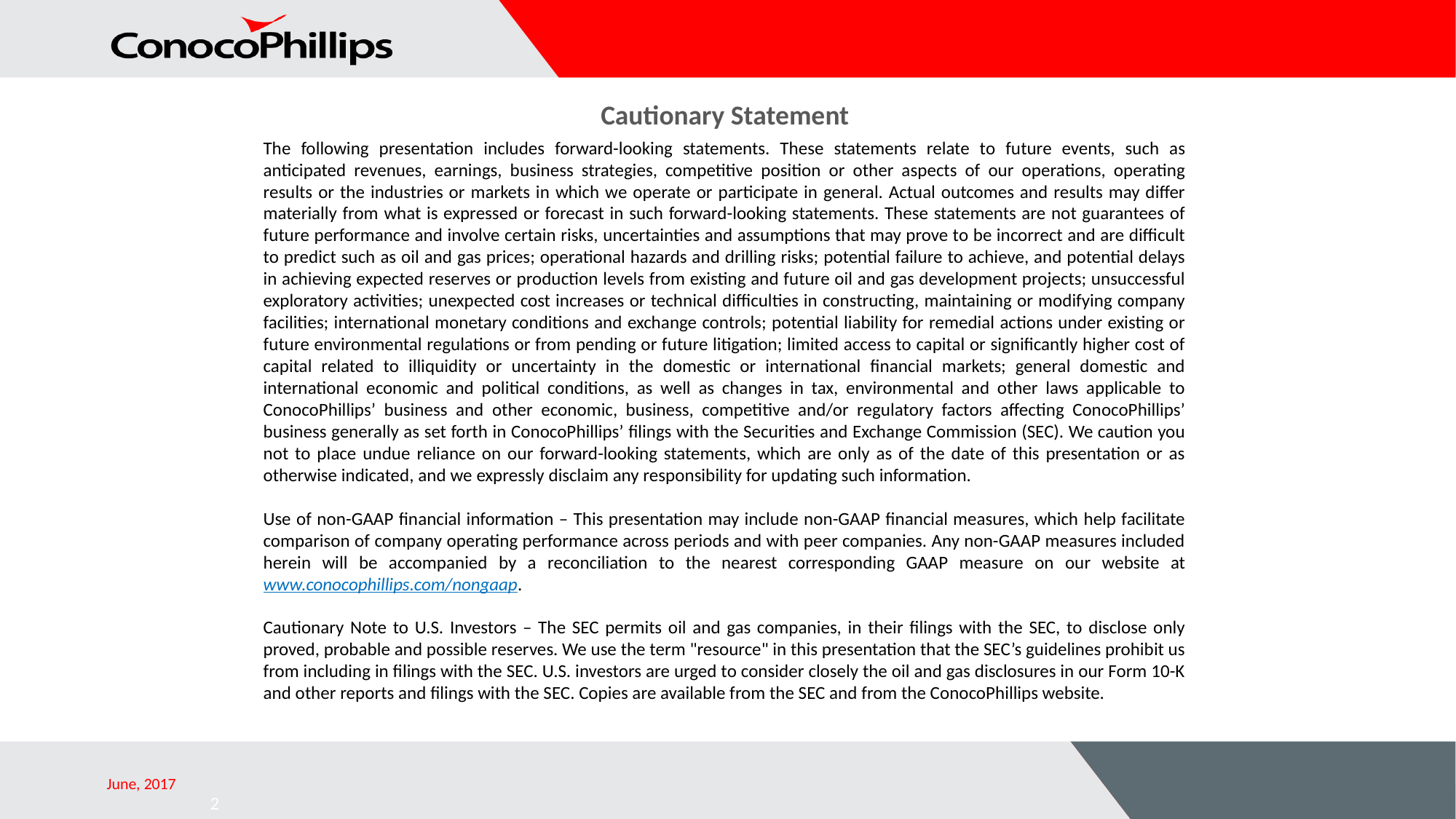

Cautionary Statement
The following presentation includes forward-looking statements. These statements relate to future events, such as anticipated revenues, earnings, business strategies, competitive position or other aspects of our operations, operating results or the industries or markets in which we operate or participate in general. Actual outcomes and results may differ materially from what is expressed or forecast in such forward-looking statements. These statements are not guarantees of future performance and involve certain risks, uncertainties and assumptions that may prove to be incorrect and are difficult to predict such as oil and gas prices; operational hazards and drilling risks; potential failure to achieve, and potential delays in achieving expected reserves or production levels from existing and future oil and gas development projects; unsuccessful exploratory activities; unexpected cost increases or technical difficulties in constructing, maintaining or modifying company facilities; international monetary conditions and exchange controls; potential liability for remedial actions under existing or future environmental regulations or from pending or future litigation; limited access to capital or significantly higher cost of capital related to illiquidity or uncertainty in the domestic or international financial markets; general domestic and international economic and political conditions, as well as changes in tax, environmental and other laws applicable to ConocoPhillips’ business and other economic, business, competitive and/or regulatory factors affecting ConocoPhillips’ business generally as set forth in ConocoPhillips’ filings with the Securities and Exchange Commission (SEC). We caution you not to place undue reliance on our forward-looking statements, which are only as of the date of this presentation or as otherwise indicated, and we expressly disclaim any responsibility for updating such information.

Use of non-GAAP financial information – This presentation may include non-GAAP financial measures, which help facilitate comparison of company operating performance across periods and with peer companies. Any non-GAAP measures included herein will be accompanied by a reconciliation to the nearest corresponding GAAP measure on our website at www.conocophillips.com/nongaap.

Cautionary Note to U.S. Investors – The SEC permits oil and gas companies, in their filings with the SEC, to disclose only proved, probable and possible reserves. We use the term "resource" in this presentation that the SEC’s guidelines prohibit us from including in filings with the SEC. U.S. investors are urged to consider closely the oil and gas disclosures in our Form 10-K and other reports and filings with the SEC. Copies are available from the SEC and from the ConocoPhillips website.
June, 2017
2